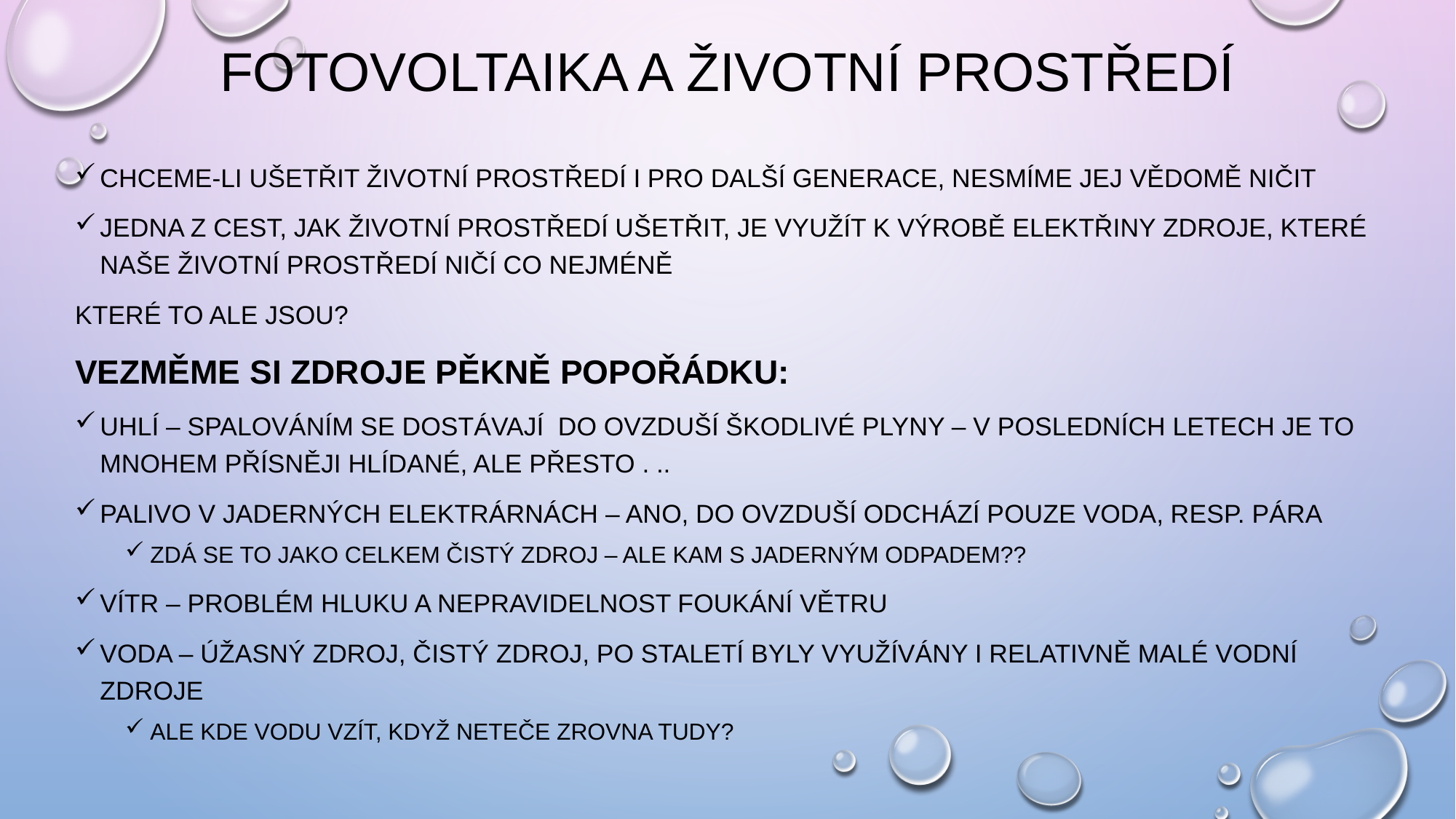

# Fotovoltaika a životní prostředí
Chceme-li ušetřit životní prostředí i pro další generace, nesmíme jej vědomě ničit
Jedna z cest, jak životní prostředí ušetřit, je využít k výrobě elektřiny zdroje, které naše životní prostředí ničí co nejméně
Které to ale jsou?
Vezměme si zdroje pěkně popořádku:
Uhlí – spalováním se dostávají  do ovzduší škodlivé plyny – v posledních letech je to mnohem přísněji hlídané, ale přesto . ..
Palivo v jaderných elektrárnách – ano, do ovzduší odchází pouze voda, resp. Pára
zdá se to jako celkem čistý zdroj – ale kam s jaderným odpadem??
Vítr – problém hluku a nepravidelnost foukání větru
Voda – úžasný zdroj, čistý zdroj, po staletí byly využívány i relativně malé vodní zdroje
ale kde vodu vzít, když neteče zrovna tudy?